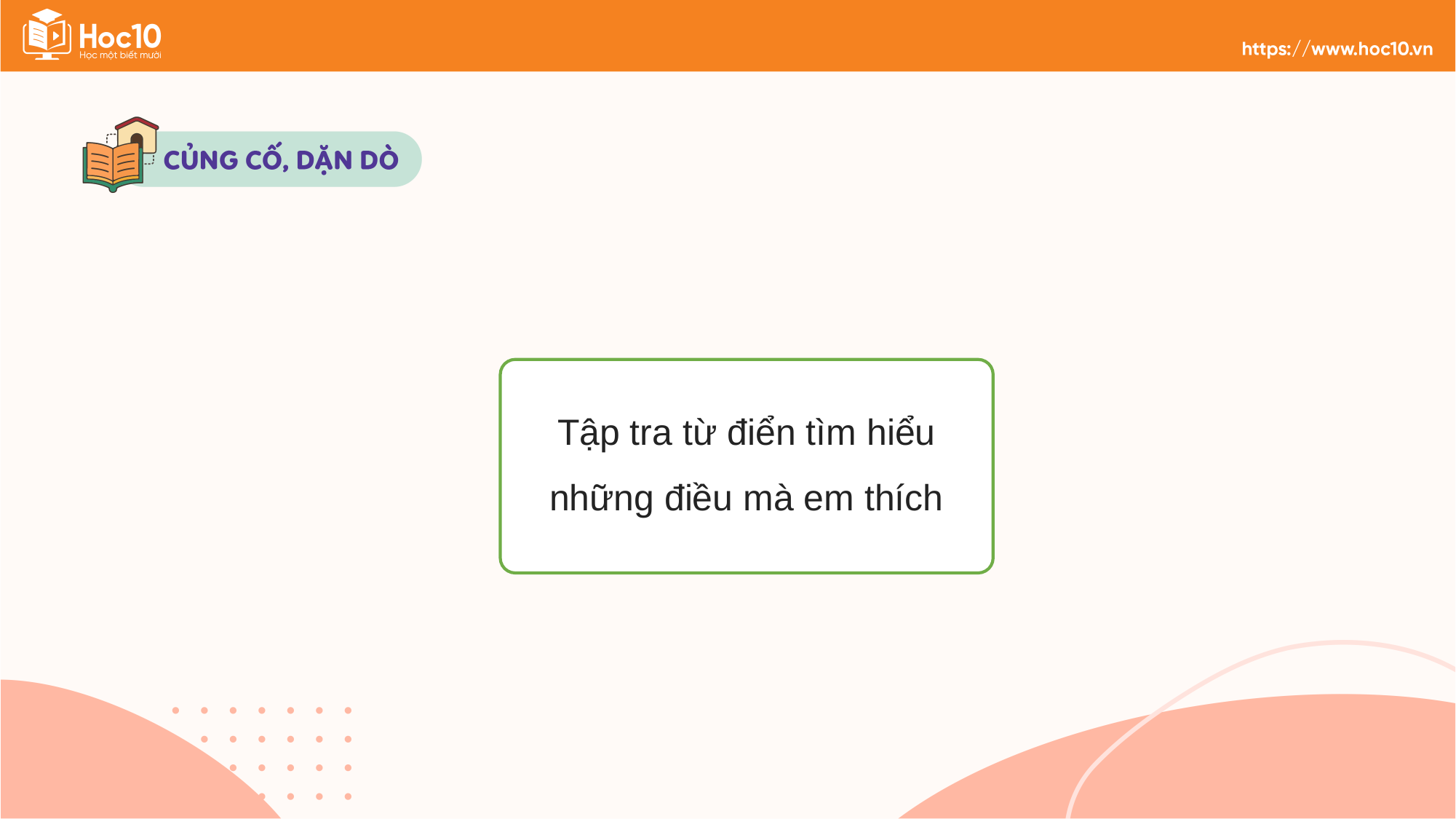

Tập tra từ điển tìm hiểu những điều mà em thích